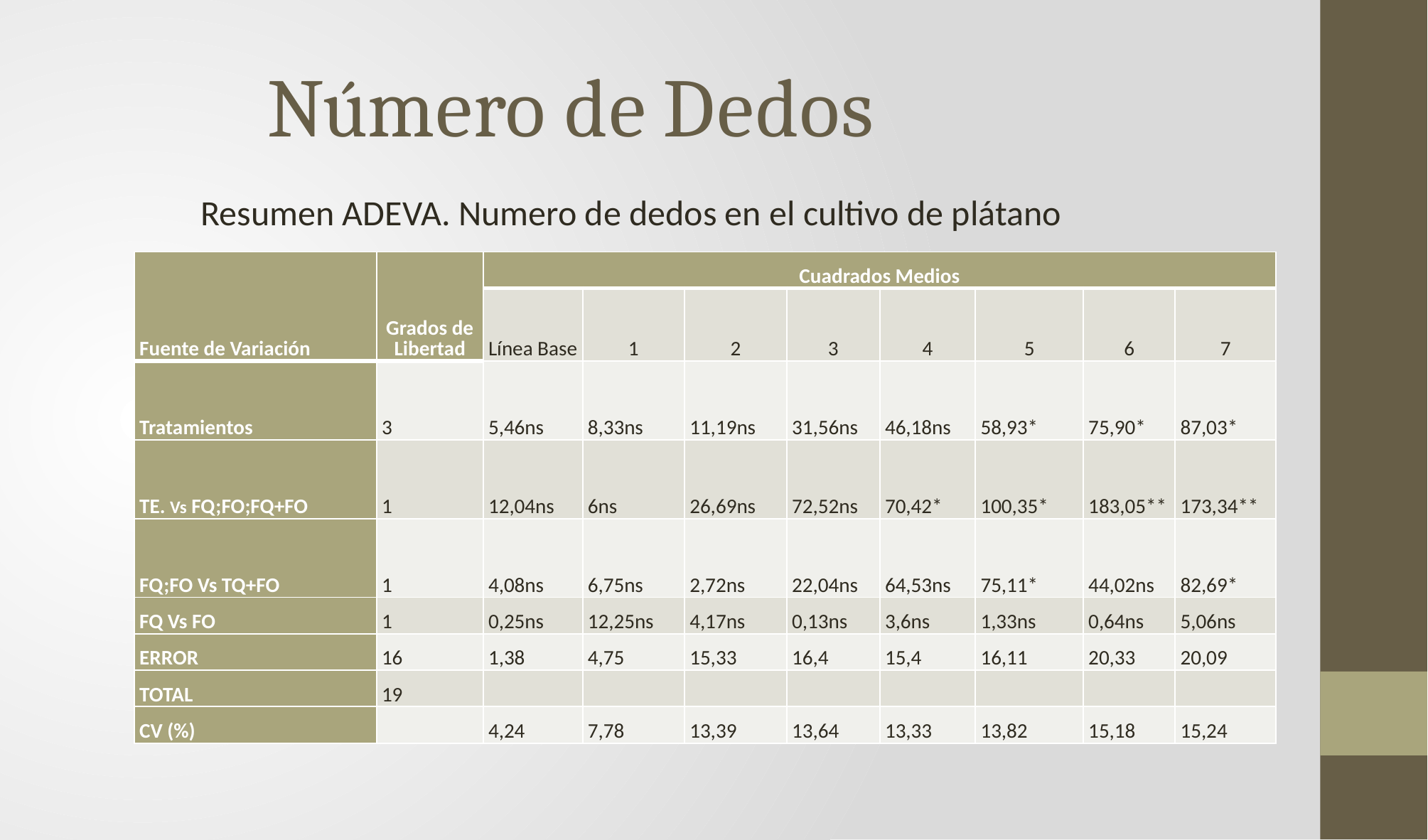

# Número de Dedos
Resumen ADEVA. Numero de dedos en el cultivo de plátano

| Fuente de Variación | Grados de Libertad | Cuadrados Medios |  |  |  |  |  |  |  |
| --- | --- | --- | --- | --- | --- | --- | --- | --- | --- |
|  |  | Línea Base | 1 | 2 | 3 | 4 | 5 | 6 | 7 |
| Tratamientos | 3 | 5,46ns | 8,33ns | 11,19ns | 31,56ns | 46,18ns | 58,93\* | 75,90\* | 87,03\* |
| TE. Vs FQ;FO;FQ+FO | 1 | 12,04ns | 6ns | 26,69ns | 72,52ns | 70,42\* | 100,35\* | 183,05\*\* | 173,34\*\* |
| FQ;FO Vs TQ+FO | 1 | 4,08ns | 6,75ns | 2,72ns | 22,04ns | 64,53ns | 75,11\* | 44,02ns | 82,69\* |
| FQ Vs FO | 1 | 0,25ns | 12,25ns | 4,17ns | 0,13ns | 3,6ns | 1,33ns | 0,64ns | 5,06ns |
| ERROR | 16 | 1,38 | 4,75 | 15,33 | 16,4 | 15,4 | 16,11 | 20,33 | 20,09 |
| TOTAL | 19 |  |  |  |  |  |  |  |  |
| CV (%) |  | 4,24 | 7,78 | 13,39 | 13,64 | 13,33 | 13,82 | 15,18 | 15,24 |